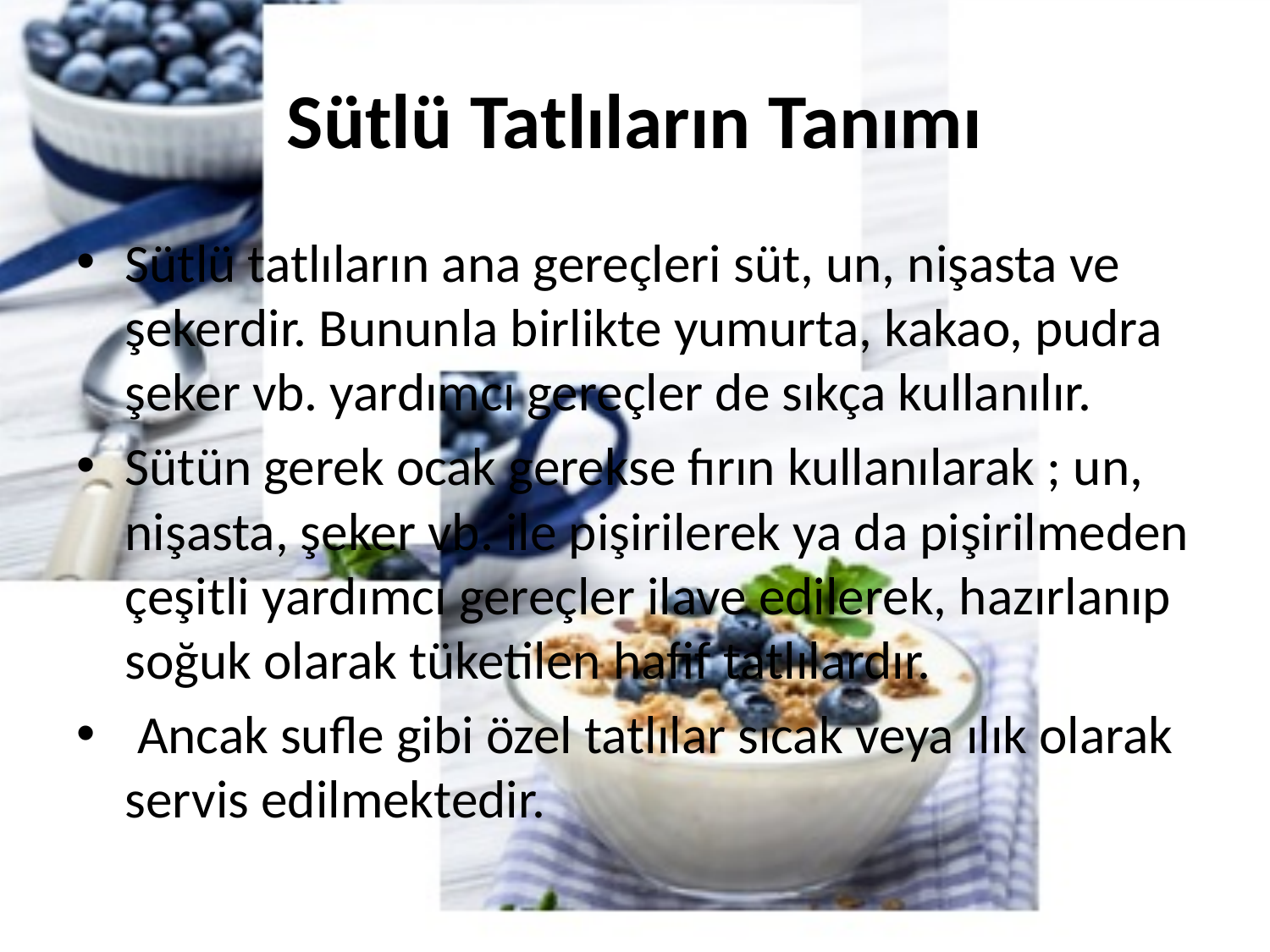

# Sütlü Tatlıların Tanımı
Sütlü tatlıların ana gereçleri süt, un, nişasta ve şekerdir. Bununla birlikte yumurta, kakao, pudra şeker vb. yardımcı gereçler de sıkça kullanılır.
Sütün gerek ocak gerekse fırın kullanılarak ; un, nişasta, şeker vb. ile pişirilerek ya da pişirilmeden çeşitli yardımcı gereçler ilave edilerek, hazırlanıp soğuk olarak tüketilen hafif tatlılardır.
 Ancak sufle gibi özel tatlılar sıcak veya ılık olarak servis edilmektedir.